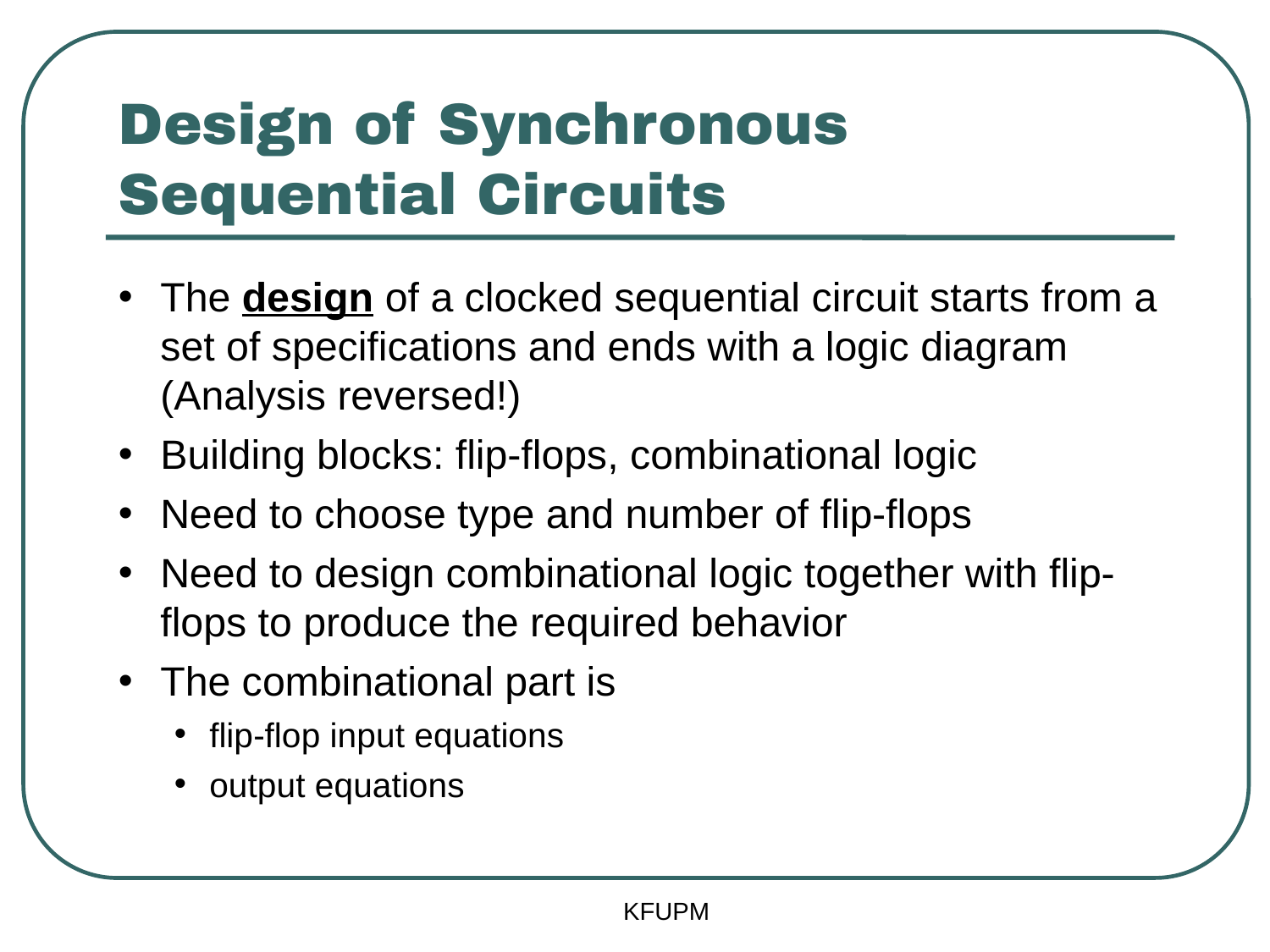

# Design of Synchronous Sequential Circuits
The design of a clocked sequential circuit starts from a set of specifications and ends with a logic diagram (Analysis reversed!)
Building blocks: flip-flops, combinational logic
Need to choose type and number of flip-flops
Need to design combinational logic together with flip-flops to produce the required behavior
The combinational part is
flip-flop input equations
output equations

KFUPM